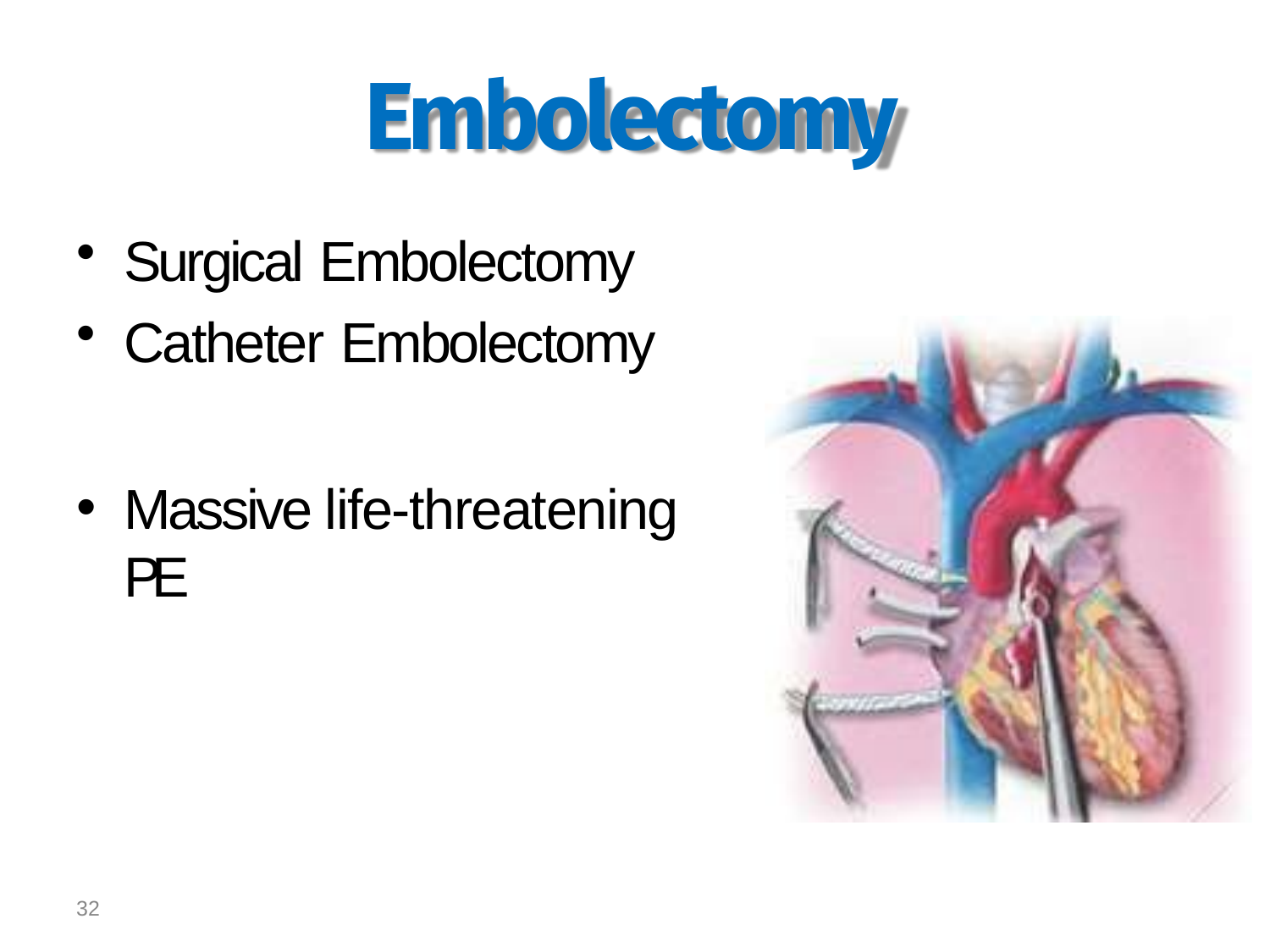

# Embolectomy
Surgical Embolectomy
Catheter Embolectomy

Massive life-threatening PE

32